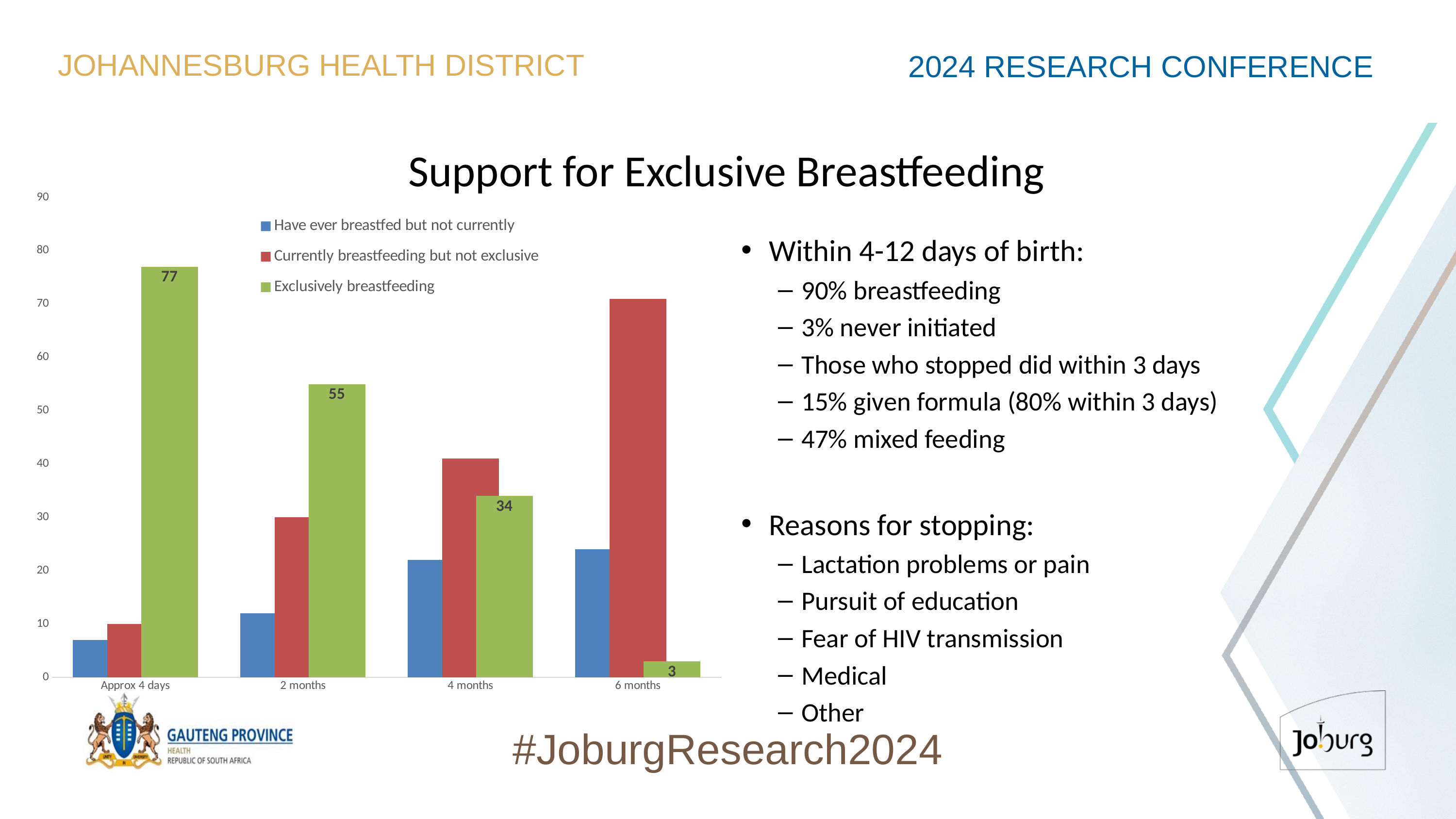

JOHANNESBURG HEALTH DISTRICT
2024 RESEARCH CONFERENCE
# Support for Exclusive Breastfeeding

### Chart

| Category | Have ever breastfed but not currently | Currently breastfeeding but not exclusive | Exclusively breastfeeding |
|---|---|---|---|
| Approx 4 days | 7.0 | 10.0 | 77.0 |
| 2 months | 12.0 | 30.0 | 55.0 |
| 4 months | 22.0 | 41.0 | 34.0 |
| 6 months | 24.0 | 71.0 | 3.0 |
Within 4-12 days of birth:
90% breastfeeding
3% never initiated
Those who stopped did within 3 days
15% given formula (80% within 3 days)
47% mixed feeding

Reasons for stopping:
Lactation problems or pain
Pursuit of education
Fear of HIV transmission
Medical
Other

#JoburgResearch2024